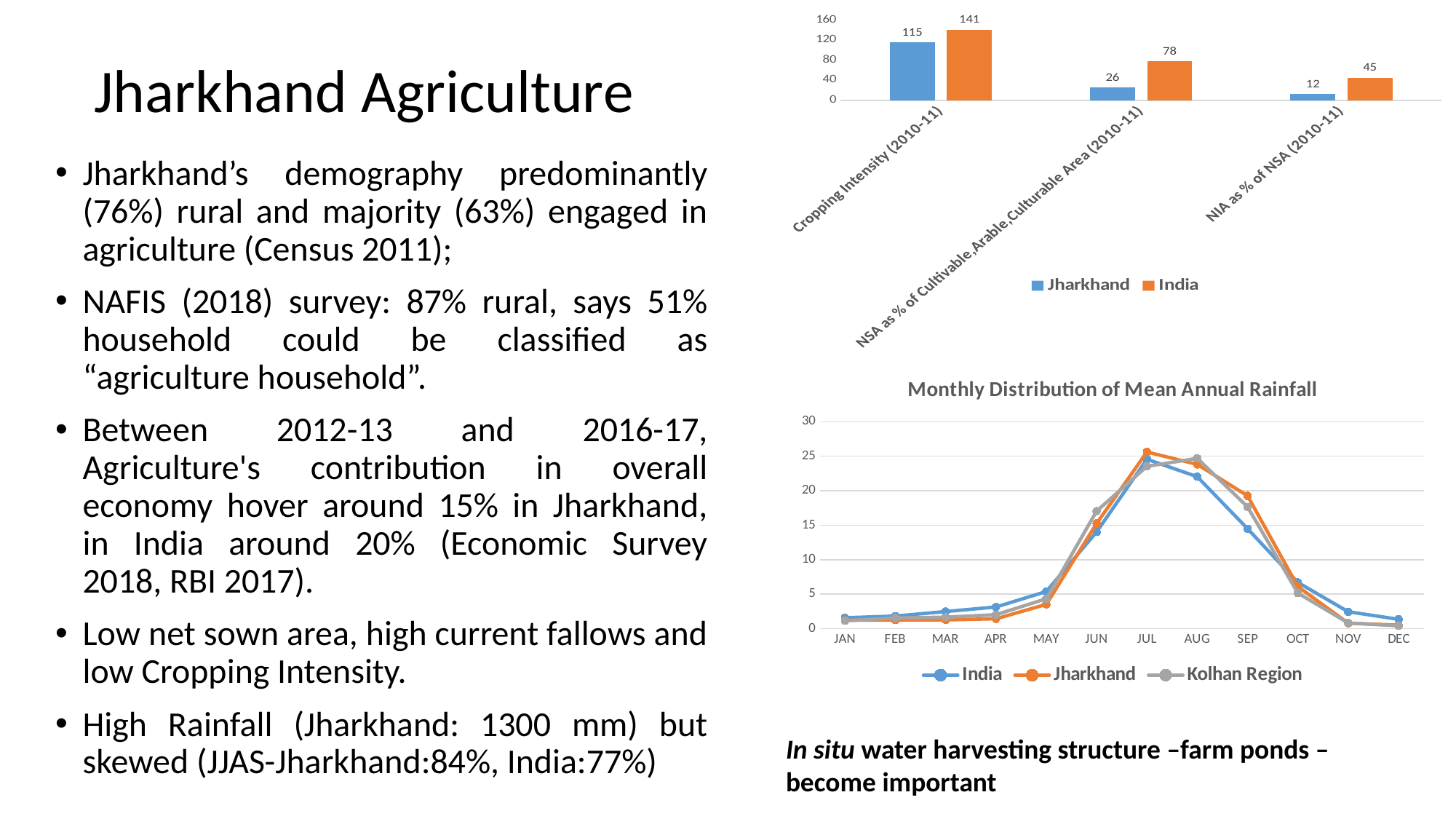

# Jharkhand Agriculture

### Chart

| Category | Jharkhand | India |
|---|---|---|
| Cropping Intensity (2010-11) | 115.1152073732719 | 140.53567266331873 |
| NSA as % of Cultivable,Arable,Culturable Area (2010-11) | 25.60169891458235 | 77.7769842665026 |
| NIA as % of NSA (2010-11) | 12.0 | 45.0 |
Jharkhand’s demography predominantly (76%) rural and majority (63%) engaged in agriculture (Census 2011);
NAFIS (2018) survey: 87% rural, says 51% household could be classified as “agriculture household”.
Between 2012-13 and 2016-17, Agriculture's contribution in overall economy hover around 15% in Jharkhand, in India around 20% (Economic Survey 2018, RBI 2017).
Low net sown area, high current fallows and low Cropping Intensity.
High Rainfall (Jharkhand: 1300 mm) but skewed (JJAS-Jharkhand:84%, India:77%)

### Chart: Monthly Distribution of Mean Annual Rainfall

| Category | India | Jharkhand | Kolhan Region |
|---|---|---|---|
| JAN | 1.580476910025979 | 1.215056341404939 | 1.1521261274918517 |
| FEB | 1.8233723026350672 | 1.2521377767122193 | 1.5488011319133885 |
| MAR | 2.4846243571390696 | 1.2671621513625828 | 1.657444604461962 |
| APR | 3.1374264355018284 | 1.431790937425078 | 2.0238005002652923 |
| MAY | 5.383131859392398 | 3.519539678734117 | 4.330579347633846 |
| JUN | 14.015031016383015 | 15.250059937664828 | 17.03428585866242 |
| JUL | 24.56043555484863 | 25.613362103412445 | 23.530154880113194 |
| AUG | 22.02908780022268 | 23.807560137457045 | 24.689860784759592 |
| SEP | 14.48060813318488 | 19.253576280668103 | 17.655827585335658 |
| OCT | 6.696357563225703 | 6.09190441940382 | 5.146668687940574 |
| NOV | 2.4491675945071836 | 0.7835051546391752 | 0.82366911746128 |
| DEC | 1.3576295000265095 | 0.5143450811156397 | 0.40678137396093894 |
In situ water harvesting structure –farm ponds – become important